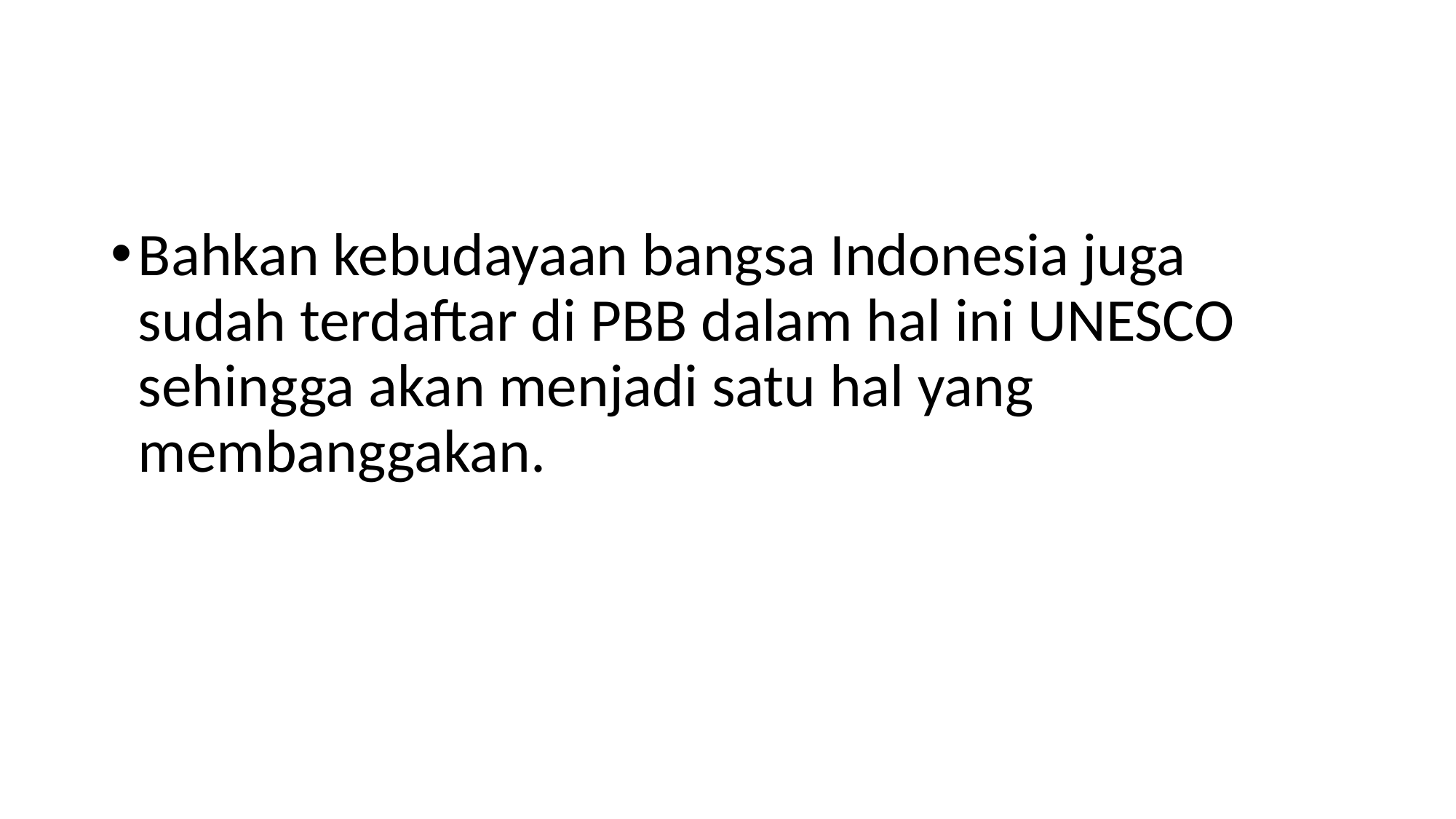

#
Bahkan kebudayaan bangsa Indonesia juga sudah terdaftar di PBB dalam hal ini UNESCO sehingga akan menjadi satu hal yang membanggakan.